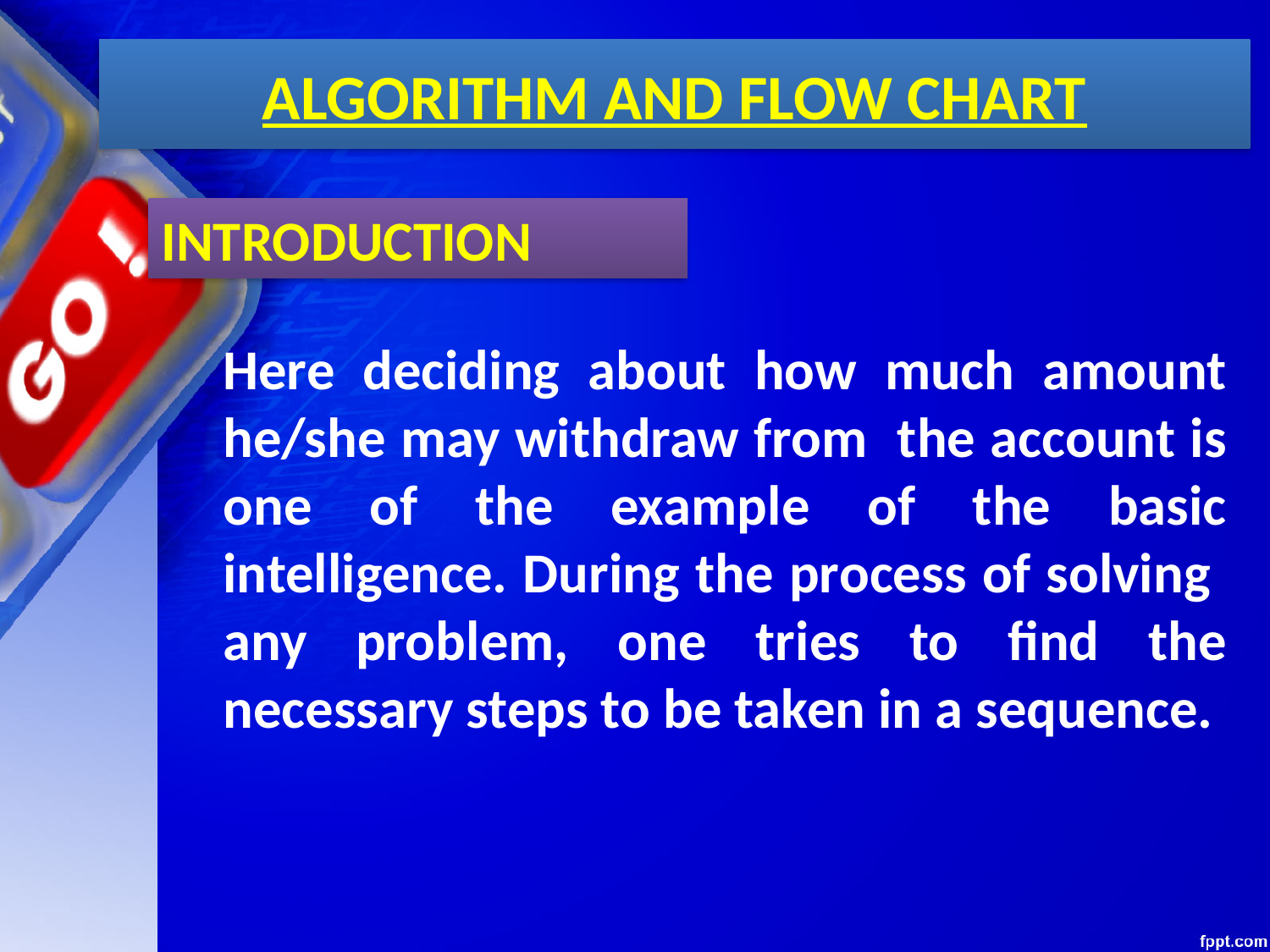

# ALGORITHM AND FLOW CHART
INTRODUCTION
	Here deciding about how much amount he/she may withdraw from  the account is one of the example of the basic intelligence. During the process of solving  any problem, one tries to find the necessary steps to be taken in a sequence.